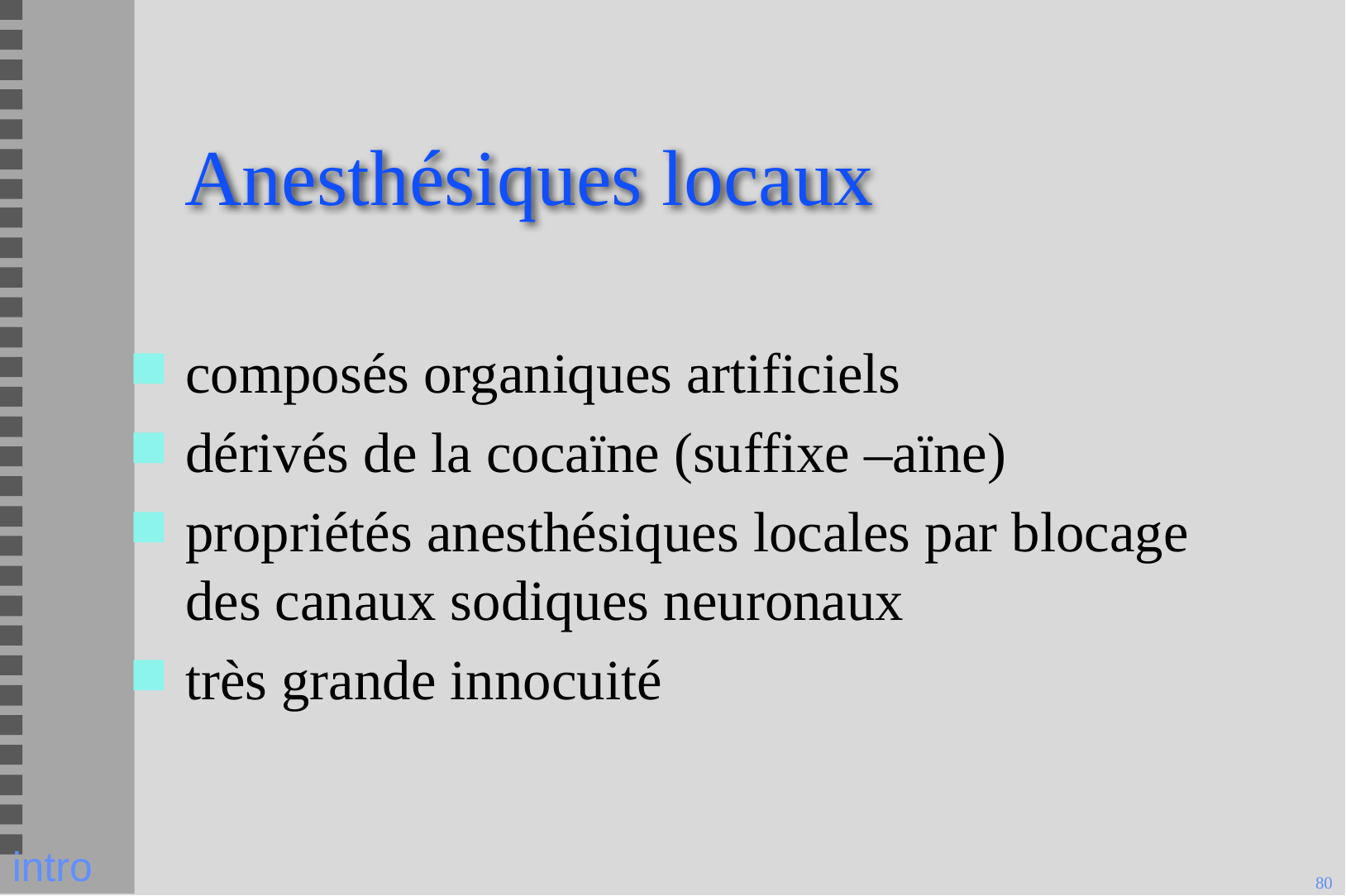

# Anesthésiques locaux
composés organiques artificiels
dérivés de la cocaïne (suffixe –aïne)
propriétés anesthésiques locales par blocage des canaux sodiques neuronaux
très grande innocuité
intro

80